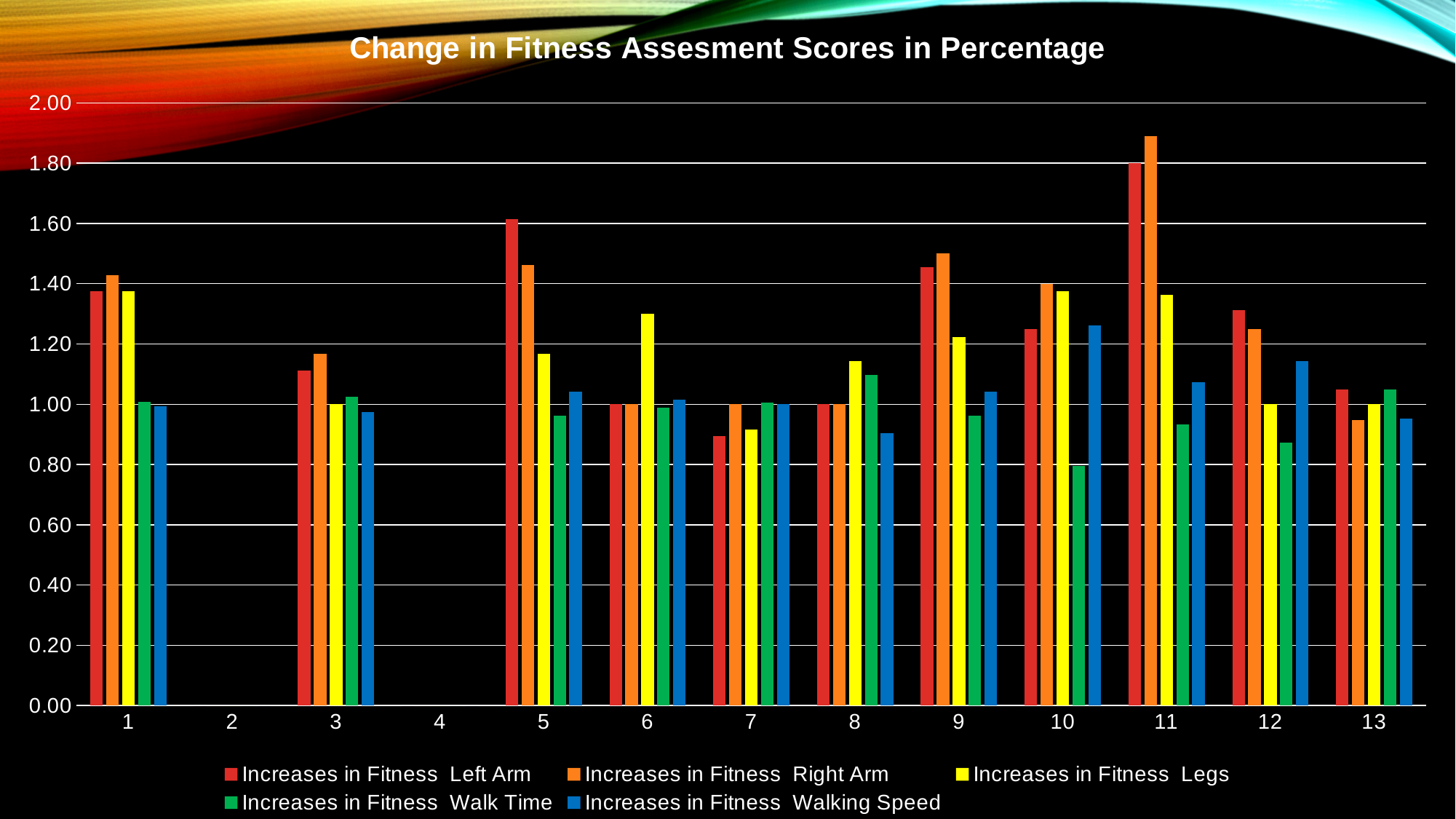

### Chart: Change in Fitness Assesment Scores in Percentage

| Category | Increases in Fitness  | Increases in Fitness  | Increases in Fitness  | Increases in Fitness  | Increases in Fitness  |
|---|---|---|---|---|---|